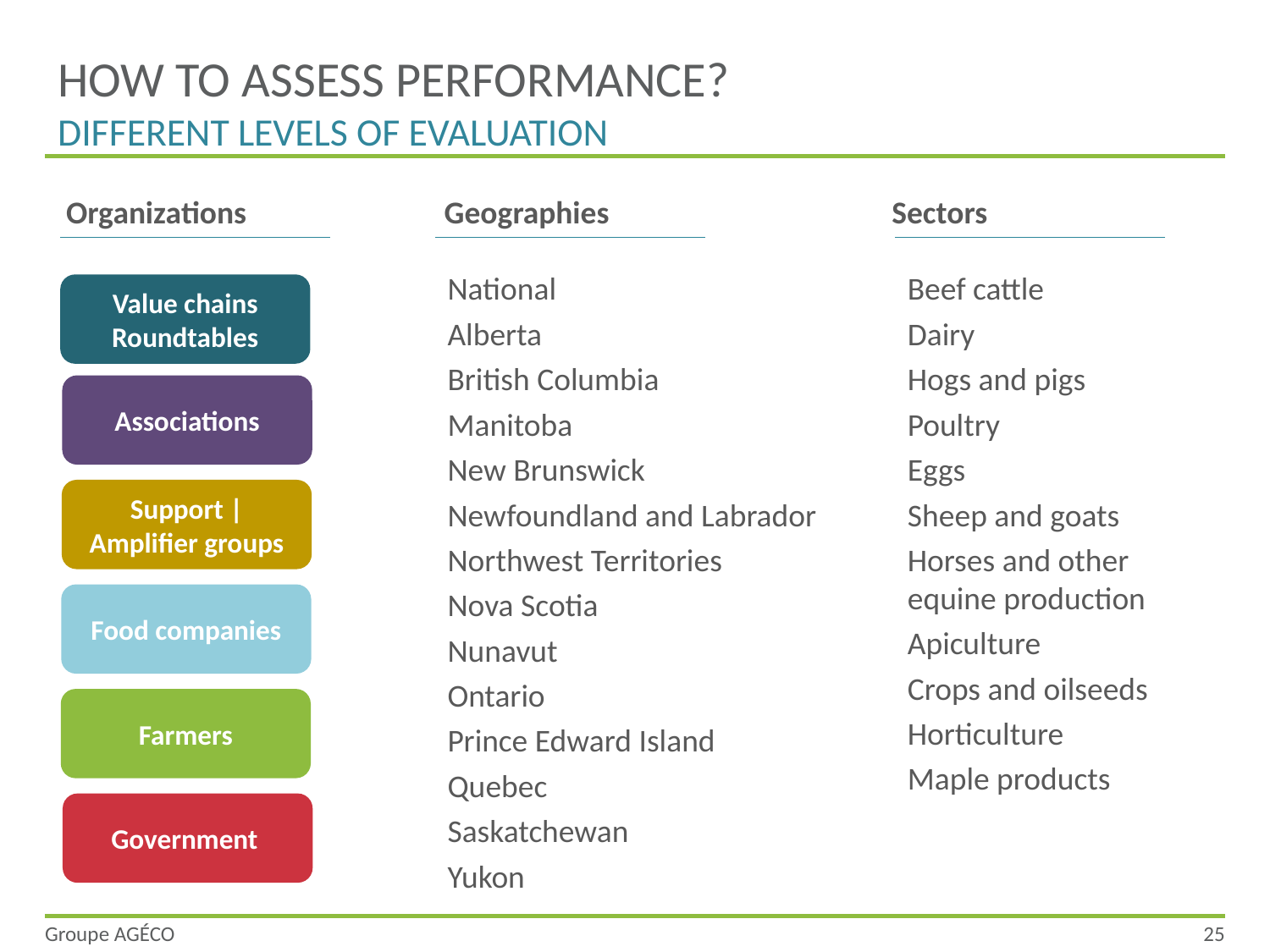

# How to assess performance? Different levels of evaluation
Organizations
Geographies
Sectors
National
Alberta
British Columbia
Manitoba
New Brunswick
Newfoundland and Labrador
Northwest Territories
Nova Scotia
Nunavut
Ontario
Prince Edward Island
Quebec
Saskatchewan
Yukon
Beef cattle
Dairy
Hogs and pigs
Poultry
Eggs
Sheep and goats
Horses and other equine production
Apiculture
Crops and oilseeds
Horticulture
Maple products
Value chains Roundtables
Associations
Support | Amplifier groups
Food companies
Farmers
Government
Groupe AGÉCO
25